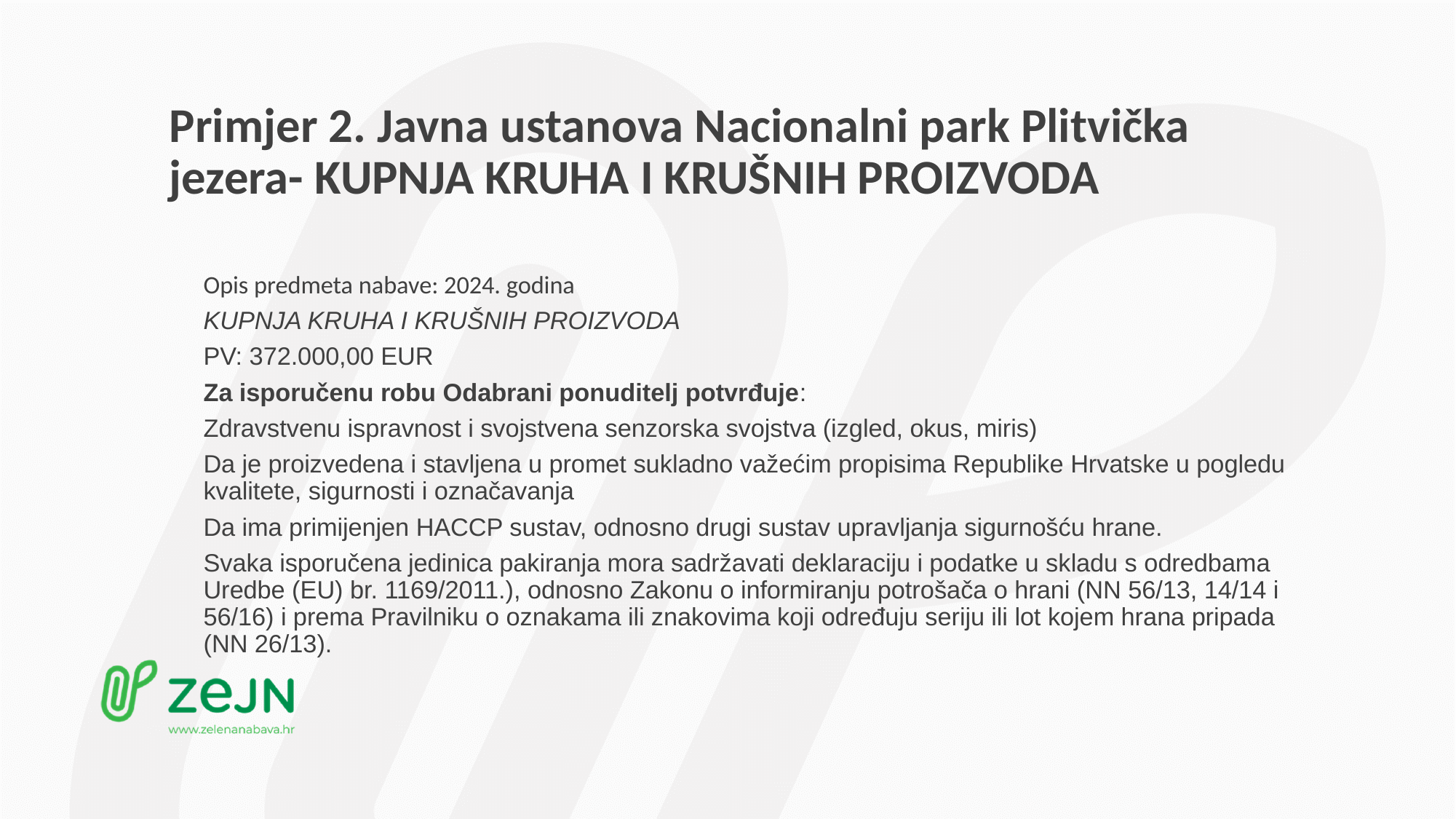

# Primjer 2. Javna ustanova Nacionalni park Plitvička jezera- KUPNJA KRUHA I KRUŠNIH PROIZVODA
Opis predmeta nabave: 2024. godina
KUPNJA KRUHA I KRUŠNIH PROIZVODA
PV: 372.000,00 EUR
Za isporučenu robu Odabrani ponuditelj potvrđuje:
Zdravstvenu ispravnost i svojstvena senzorska svojstva (izgled, okus, miris)
Da je proizvedena i stavljena u promet sukladno važećim propisima Republike Hrvatske u pogledu kvalitete, sigurnosti i označavanja
Da ima primijenjen HACCP sustav, odnosno drugi sustav upravljanja sigurnošću hrane.
Svaka isporučena jedinica pakiranja mora sadržavati deklaraciju i podatke u skladu s odredbama Uredbe (EU) br. 1169/2011.), odnosno Zakonu o informiranju potrošača o hrani (NN 56/13, 14/14 i 56/16) i prema Pravilniku o oznakama ili znakovima koji određuju seriju ili lot kojem hrana pripada (NN 26/13).